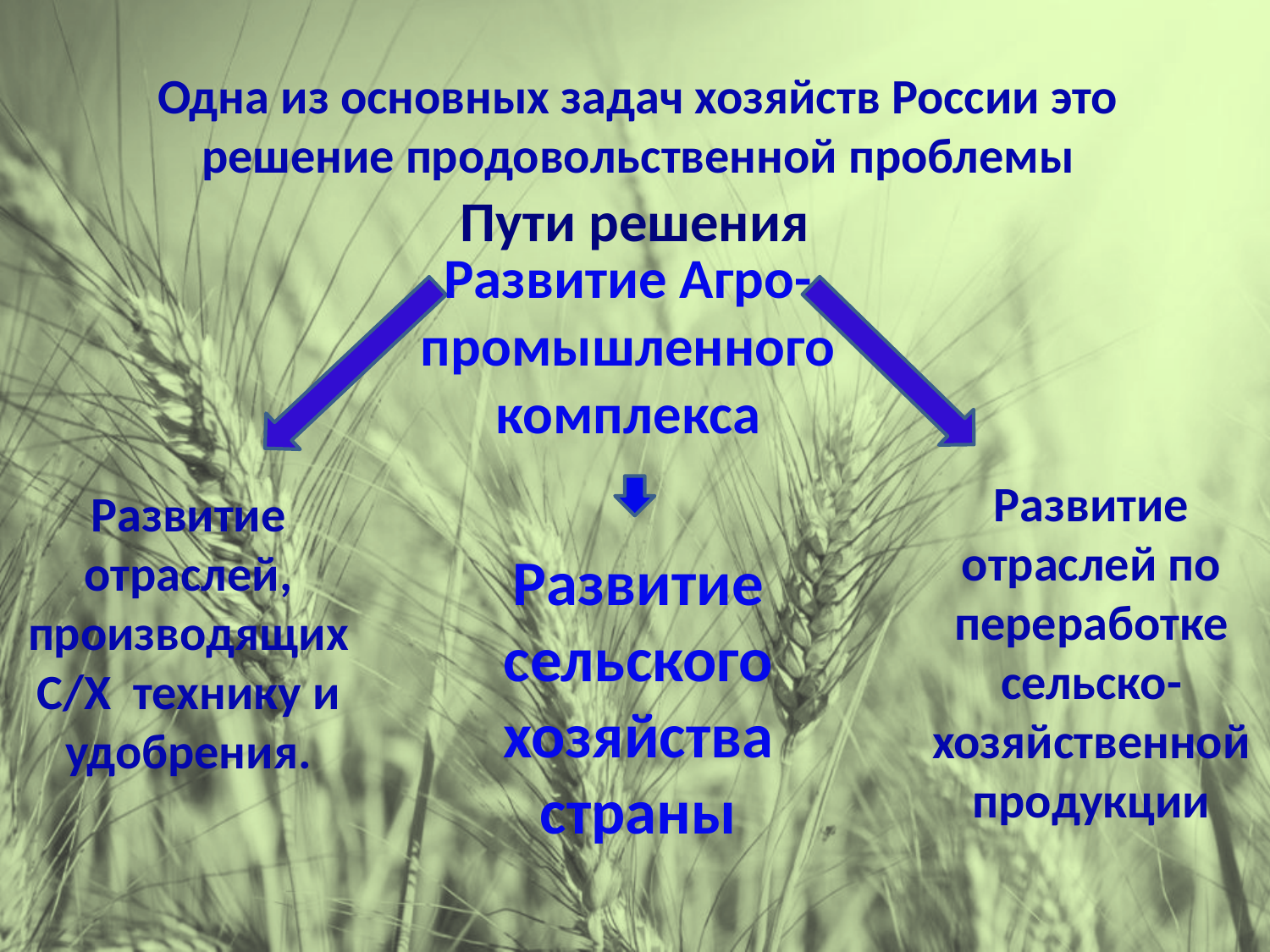

# Одна из основных задач хозяйств России это решение продовольственной проблемы
Пути решения

Развитие Агро-промышленного комплекса

Развитие отраслей по переработке сельско-хозяйственной продукции
Развитие отраслей, производящих С/Х  технику и удобрения.

Развитие сельского хозяйства страны